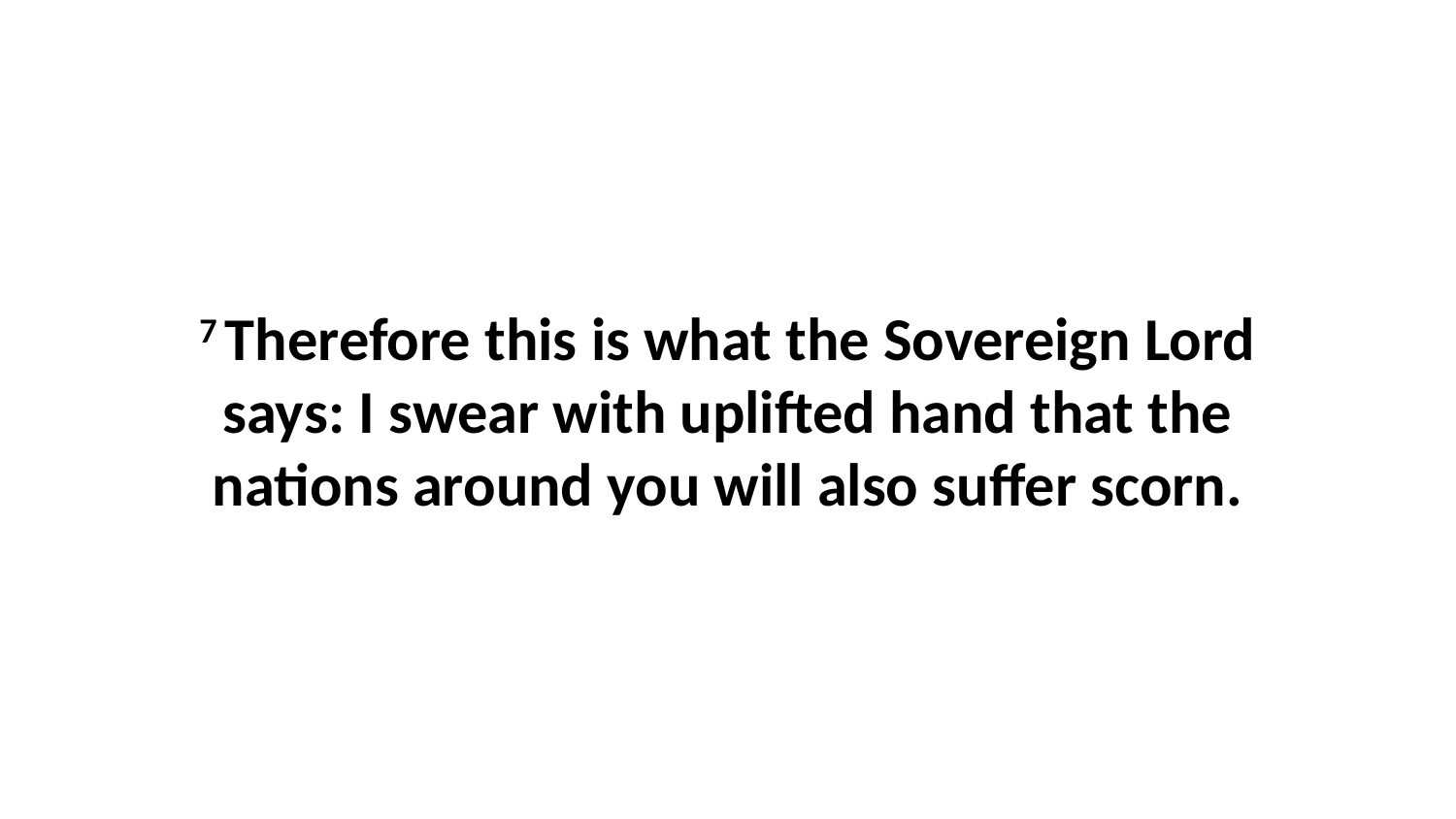

7 Therefore this is what the Sovereign Lord says: I swear with uplifted hand that the nations around you will also suffer scorn.